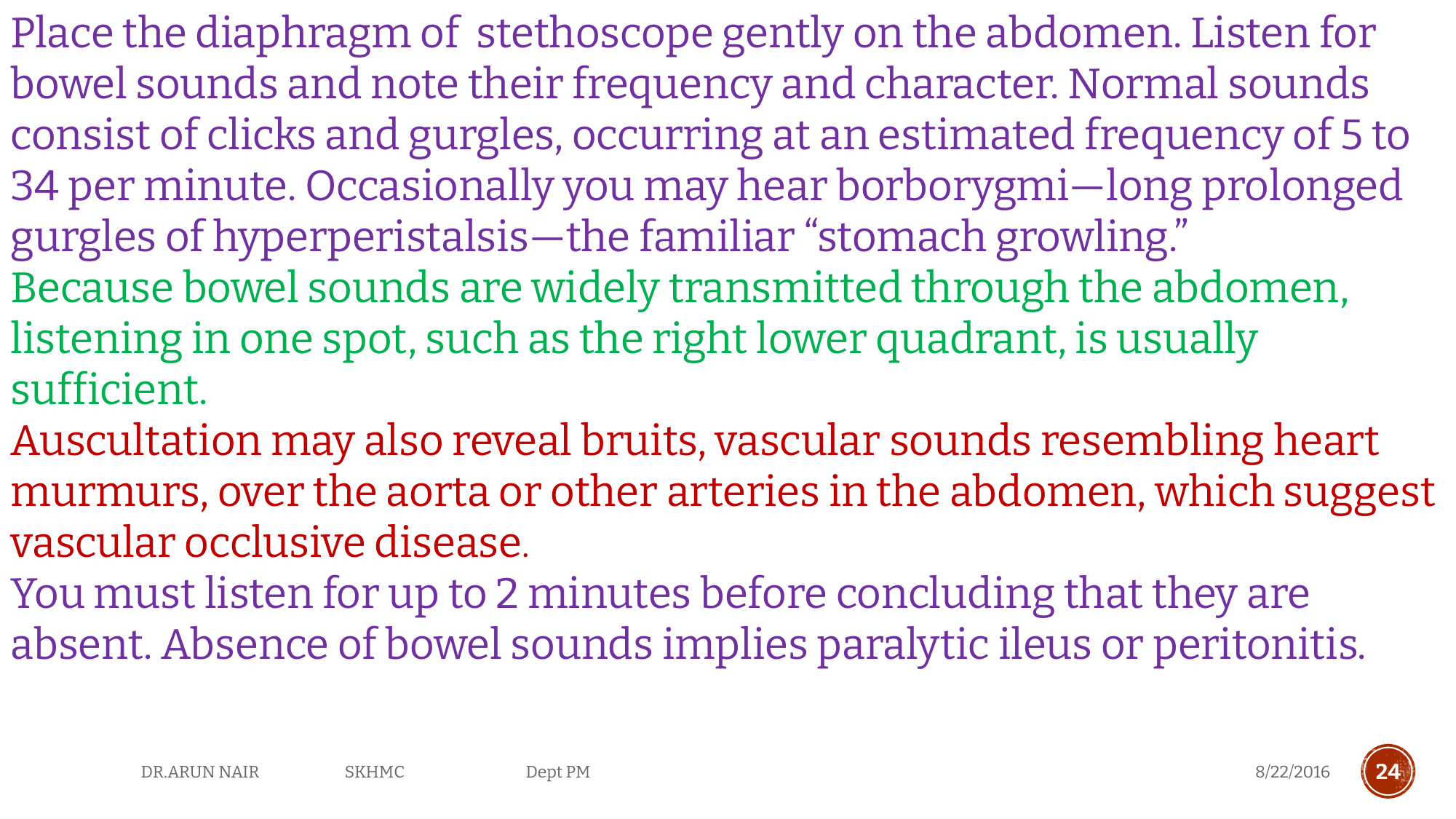

Place the diaphragm of  stethoscope gently on the abdomen. Listen for bowel sounds and note their frequency and character. Normal sounds consist of clicks and gurgles, occurring at an estimated frequency of 5 to 34 per minute. Occasionally you may hear borborygmi—long prolonged gurgles of hyperperistalsis—the familiar “stomach growling.”
Because bowel sounds are widely transmitted through the abdomen, listening in one spot, such as the right lower quadrant, is usually sufficient.
Auscultation may also reveal bruits, vascular sounds resembling heart murmurs, over the aorta or other arteries in the abdomen, which suggest vascular occlusive disease.
You must listen for up to 2 minutes before concluding that they are absent. Absence of bowel sounds implies paralytic ileus or peritonitis.
DR.ARUN NAIR                          SKHMC                                     Dept PM
8/22/2016
24